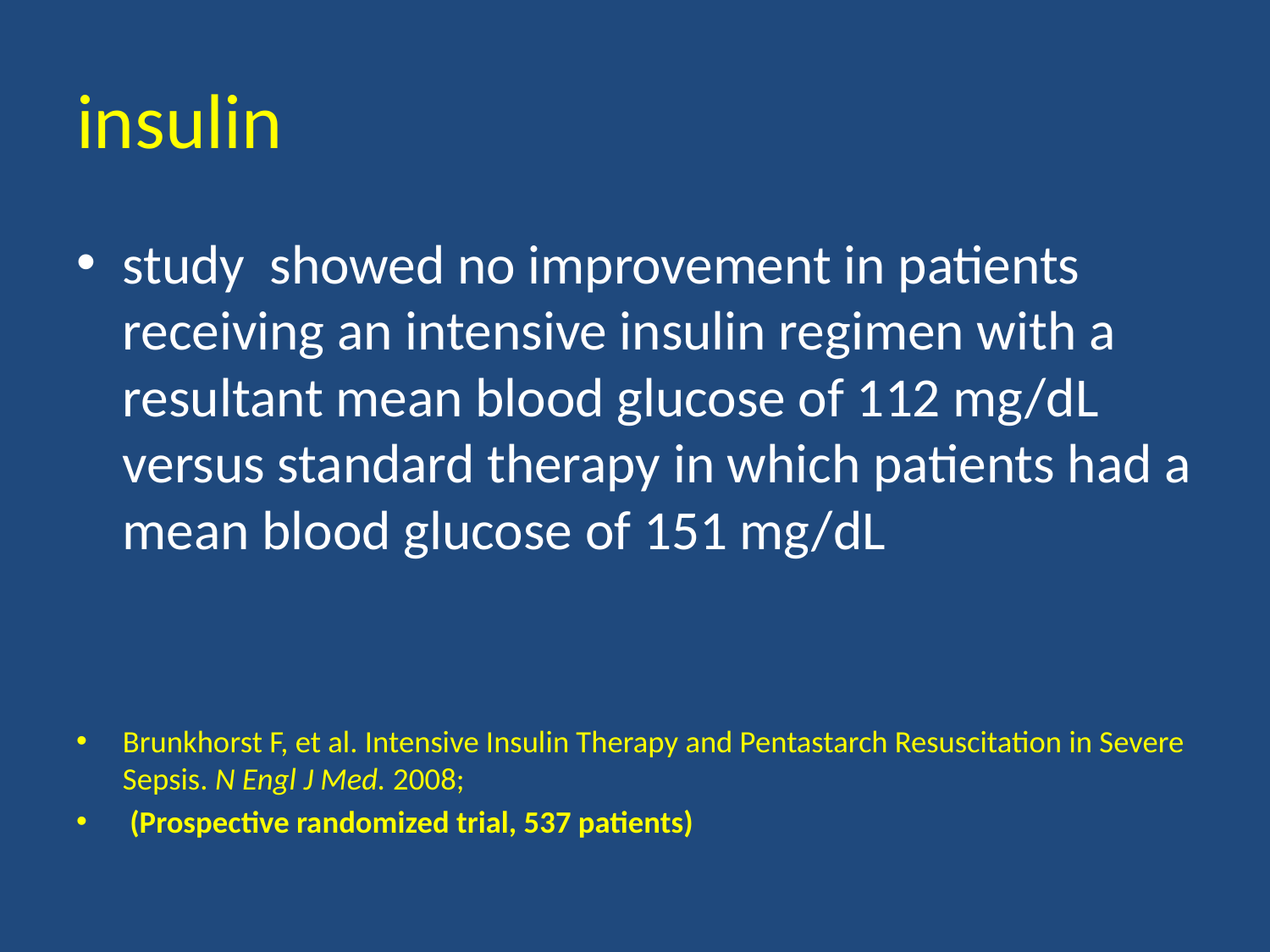

# insulin
study  showed no improvement in patients receiving an intensive insulin regimen with a resultant mean blood glucose of 112 mg/dL versus standard therapy in which patients had a mean blood glucose of 151 mg/dL

Brunkhorst F, et al. Intensive Insulin Therapy and Pentastarch Resuscitation in Severe Sepsis. N Engl J Med. 2008;
 (Prospective randomized trial, 537 patients)